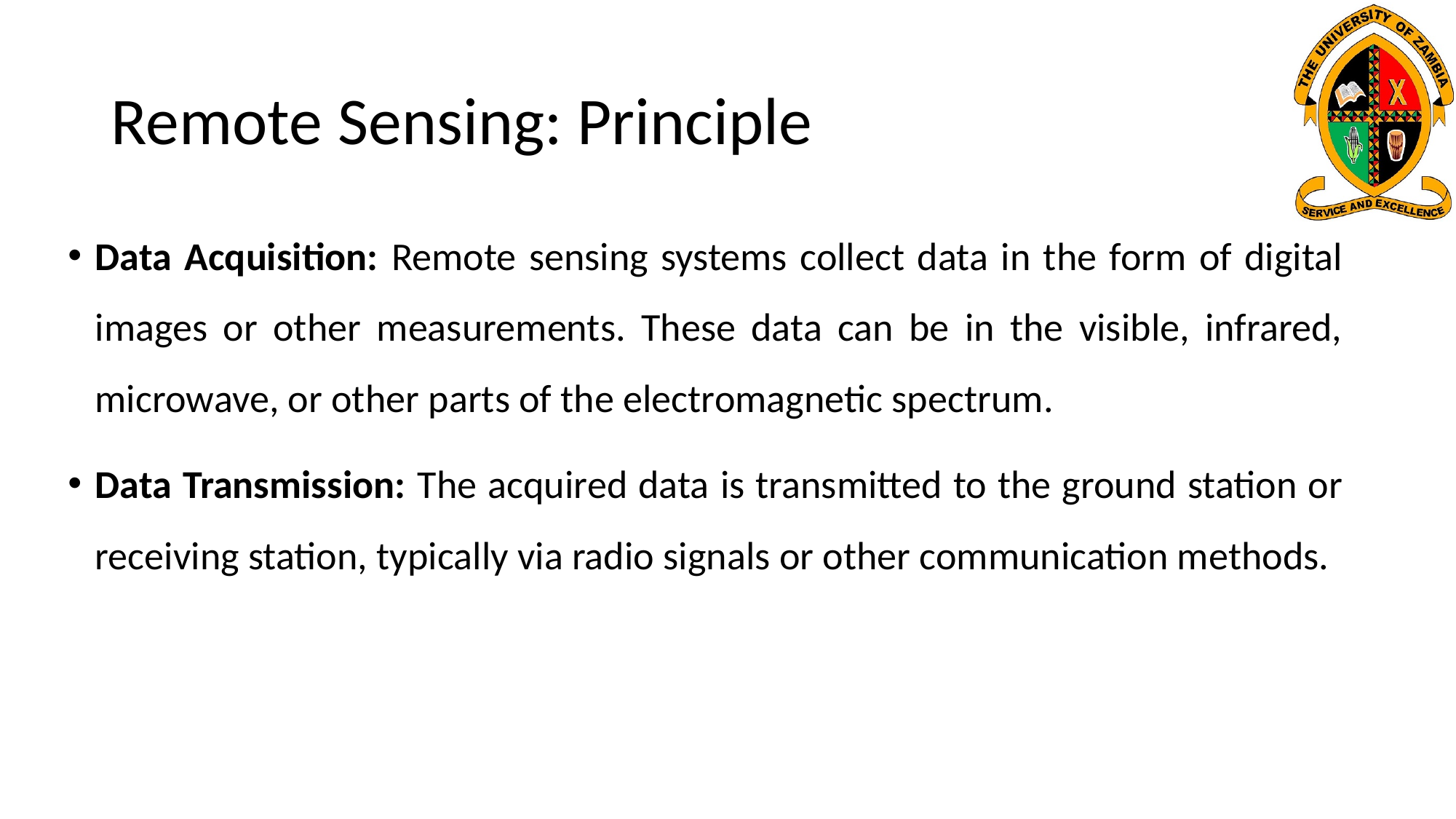

# Remote Sensing: Principle
Data Acquisition: Remote sensing systems collect data in the form of digital images or other measurements. These data can be in the visible, infrared, microwave, or other parts of the electromagnetic spectrum.
Data Transmission: The acquired data is transmitted to the ground station or receiving station, typically via radio signals or other communication methods.